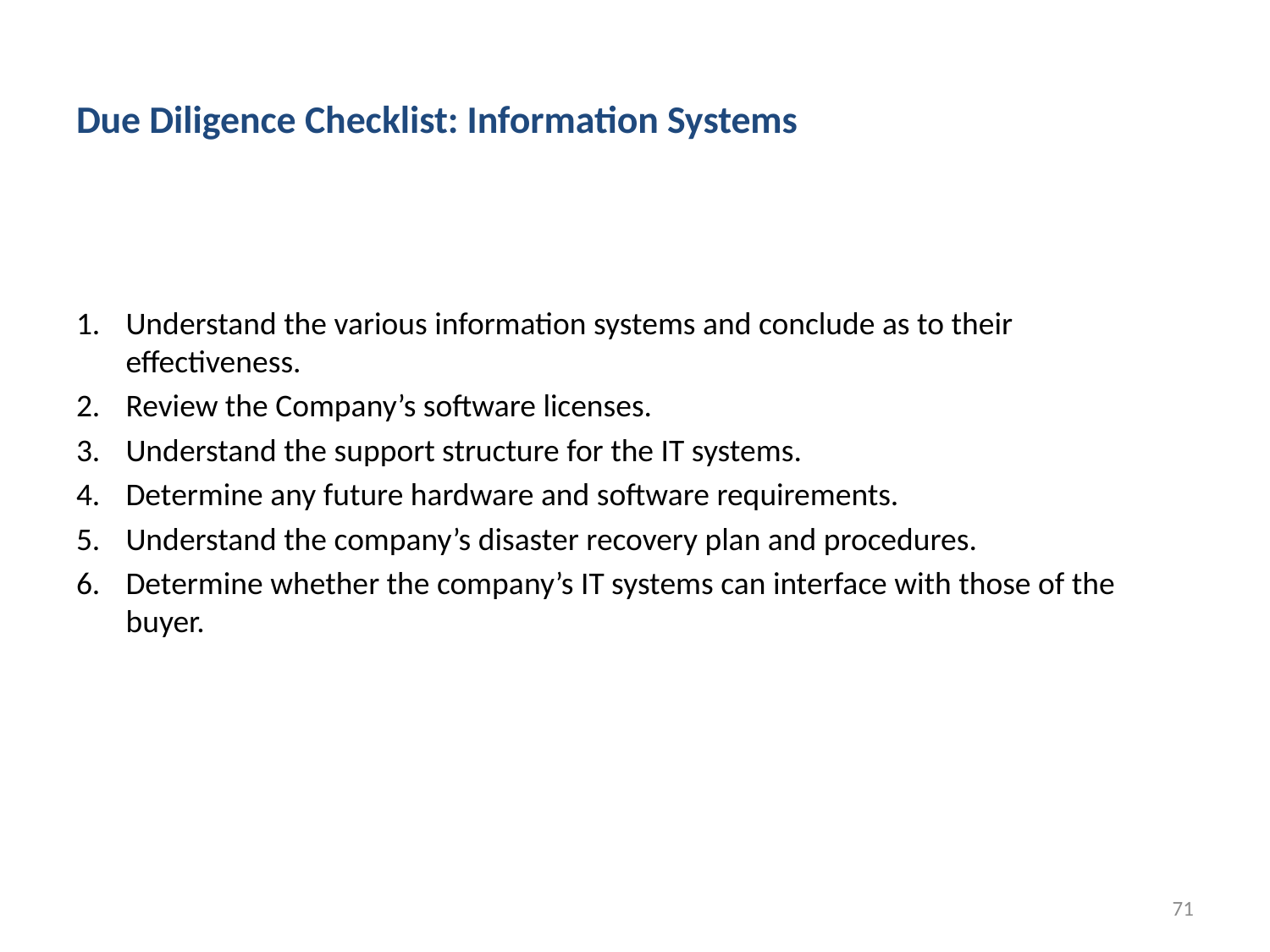

# Due Diligence Checklist: Information Systems

1.	Understand the various information systems and conclude as to their effectiveness.
2.	Review the Company’s software licenses.
3.	Understand the support structure for the IT systems.
4.	Determine any future hardware and software requirements.
5.	Understand the company’s disaster recovery plan and procedures.
6.	Determine whether the company’s IT systems can interface with those of the buyer.

71